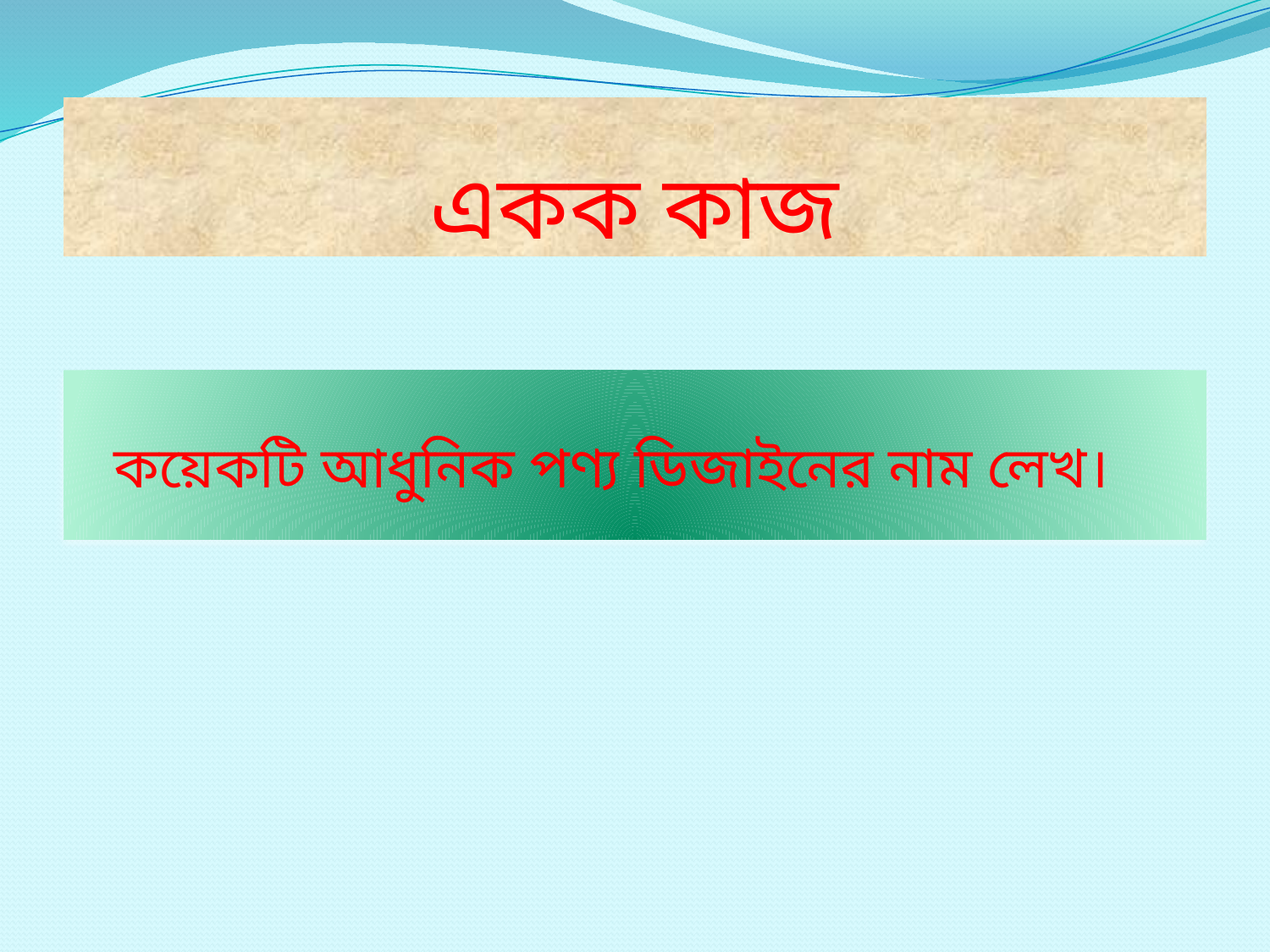

# একক কাজ
কয়েকটি আধুনিক পণ্য ডিজাইনের নাম লেখ।